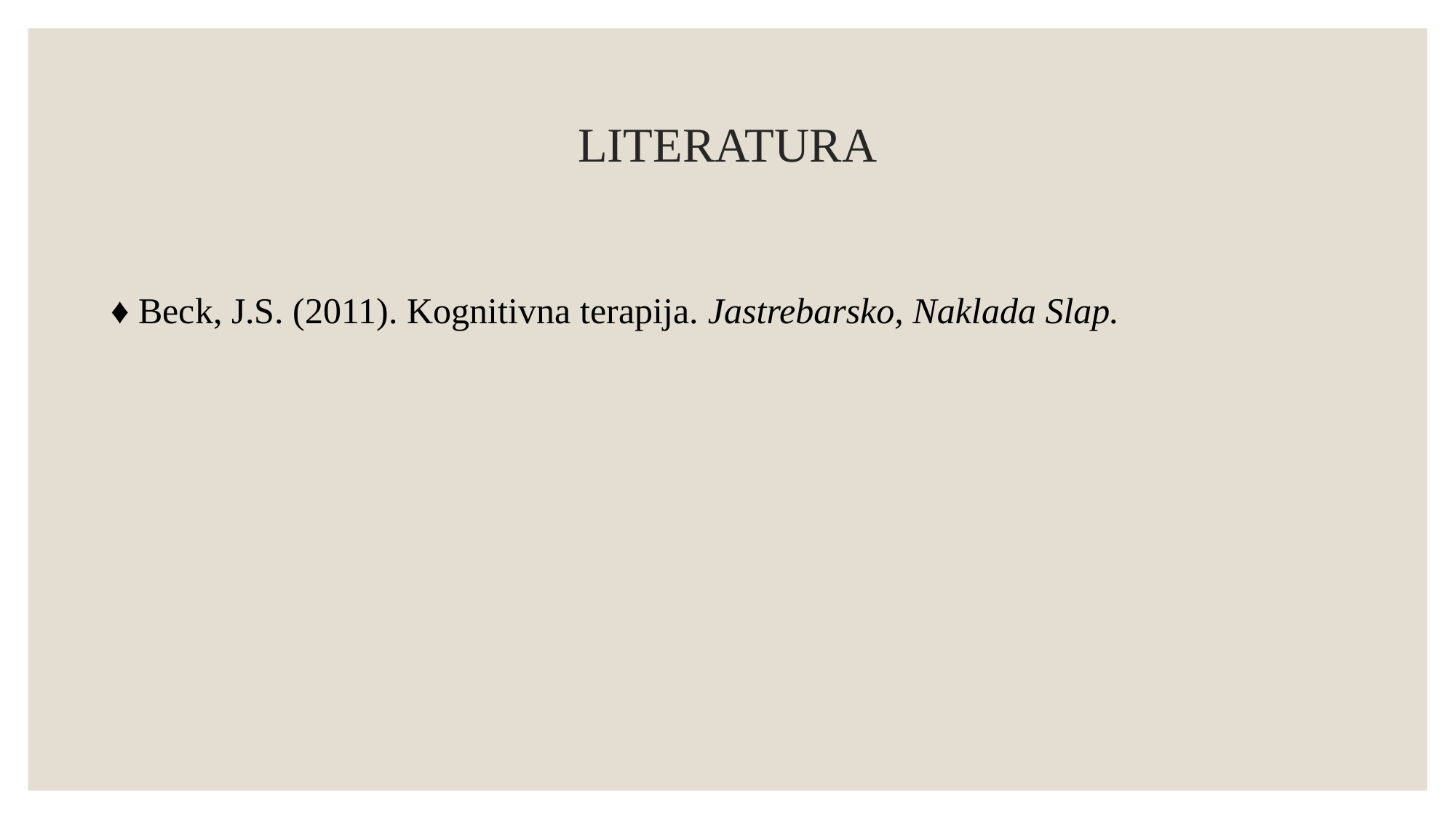

# LITERATURA
♦ Beck, J.S. (2011). Kognitivna terapija. Jastrebarsko, Naklada Slap.